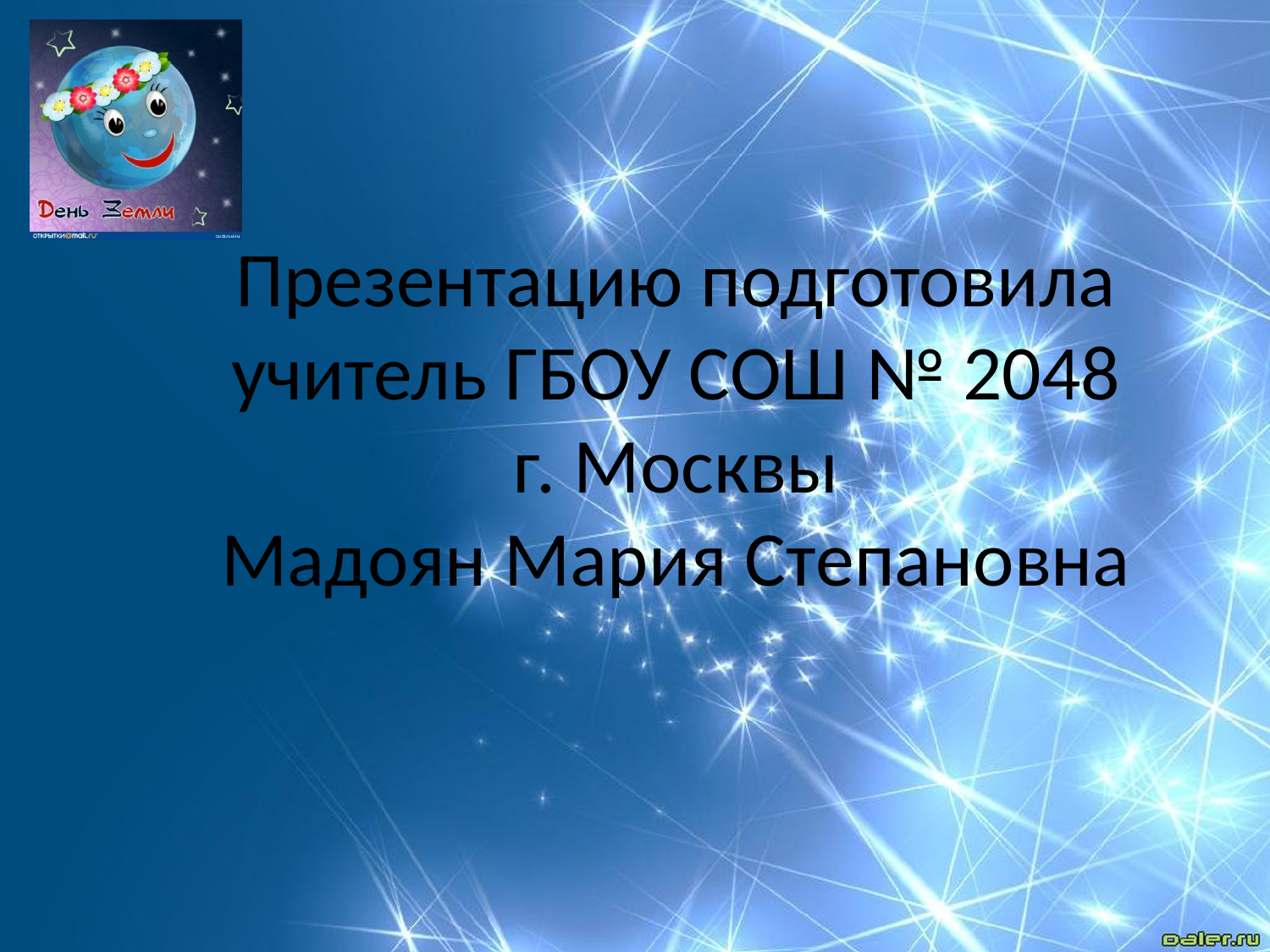

# Презентацию подготовила учитель ГБОУ СОШ № 2048 г. Москвы Мадоян Мария Степановна